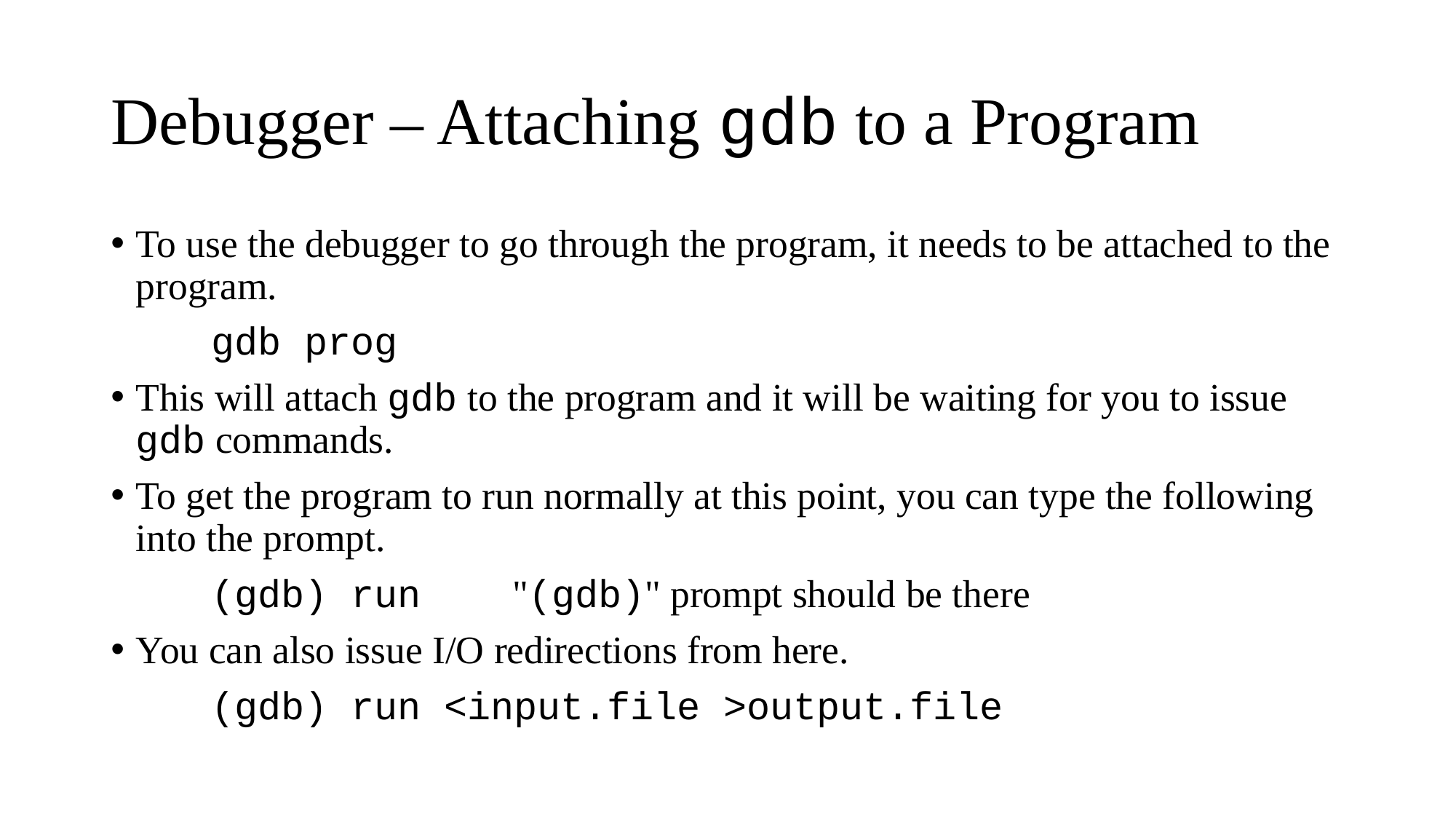

# Debugger – Attaching gdb to a Program
To use the debugger to go through the program, it needs to be attached to the program.
	gdb prog
This will attach gdb to the program and it will be waiting for you to issue gdb commands.
To get the program to run normally at this point, you can type the following into the prompt.
	(gdb) run		"(gdb)" prompt should be there
You can also issue I/O redirections from here.
	(gdb) run <input.file >output.file